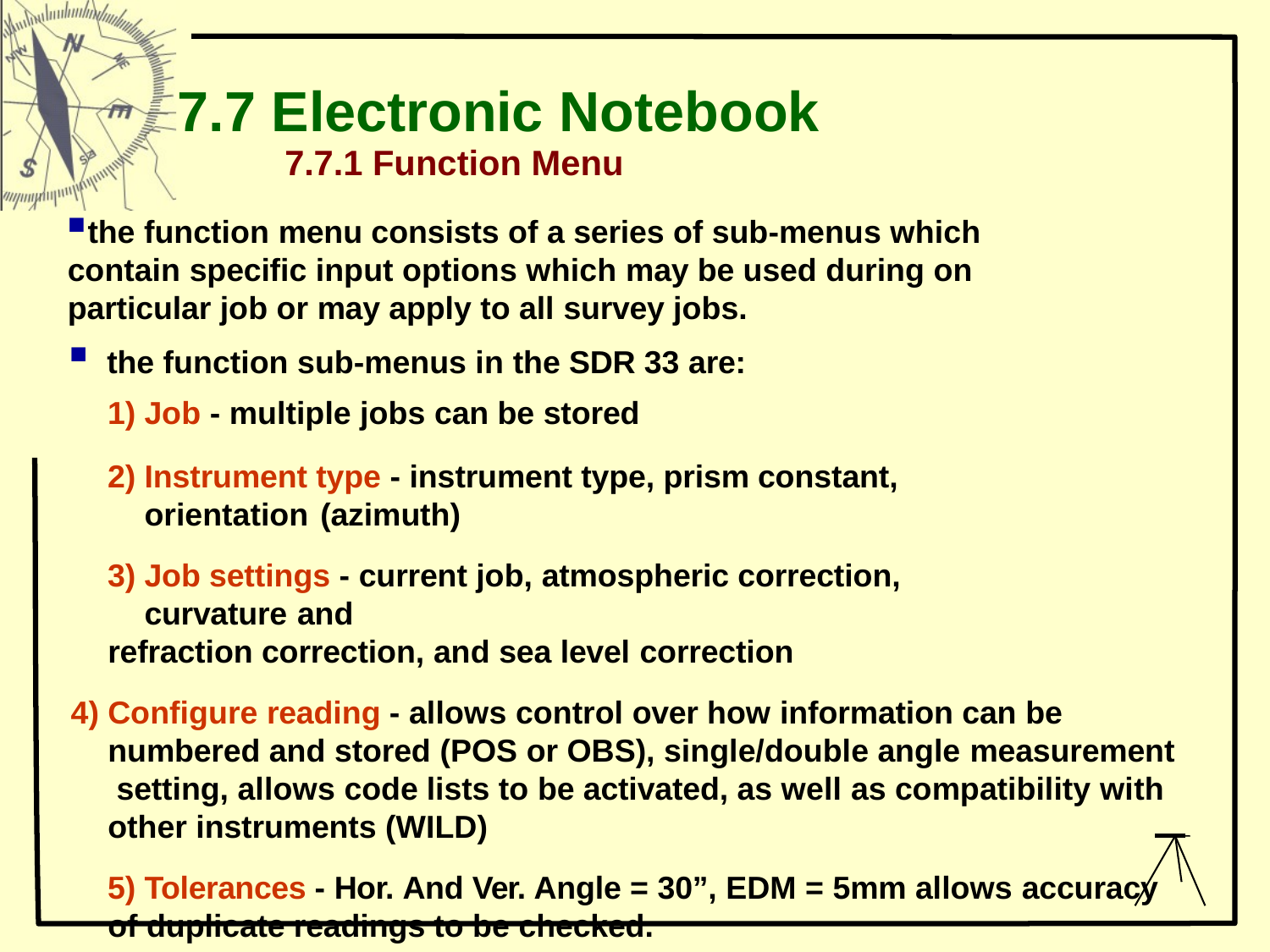

# 7.7 Electronic Notebook
7.7.1 Function Menu
the function menu consists of a series of sub-menus which  contain specific input options which may be used during on  particular job or may apply to all survey jobs.
the function sub-menus in the SDR 33 are:
Job - multiple jobs can be stored
Instrument type - instrument type, prism constant, orientation (azimuth)
Job settings - current job, atmospheric correction, curvature and
refraction correction, and sea level correction
Configure reading - allows control over how information can be  numbered and stored (POS or OBS), single/double angle measurement  setting, allows code lists to be activated, as well as compatibility with  other instruments (WILD)
Tolerances - Hor. And Ver. Angle = 30”, EDM = 5mm allows accuracy
of duplicate readings to be checked.
260